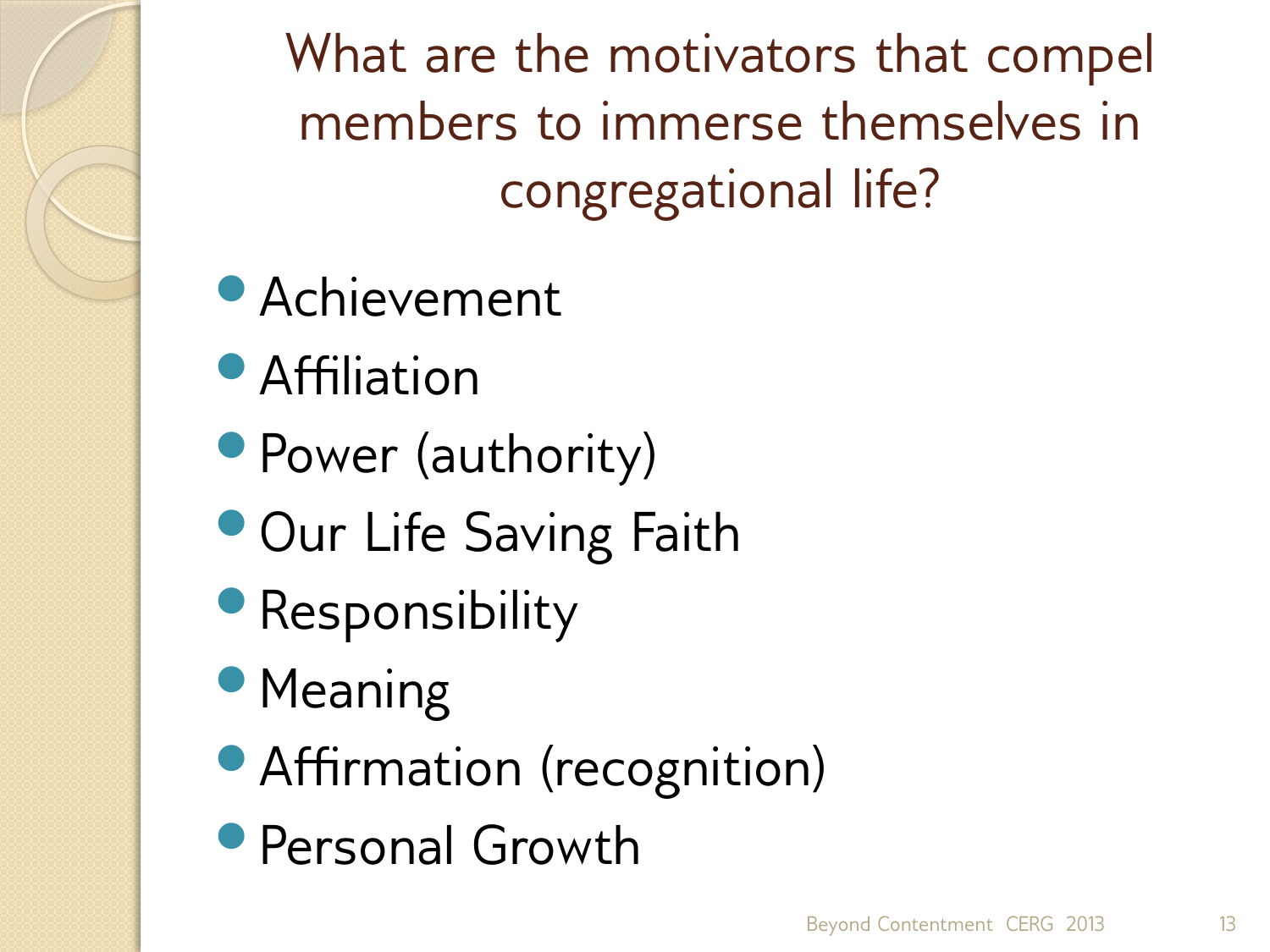

# What are the motivators that compel members to immerse themselves in congregational life?
Achievement
Affiliation
Power (authority)
Our Life Saving Faith
Responsibility
Meaning
Affirmation (recognition)
Personal Growth

Beyond Contentment  CERG  2013
13